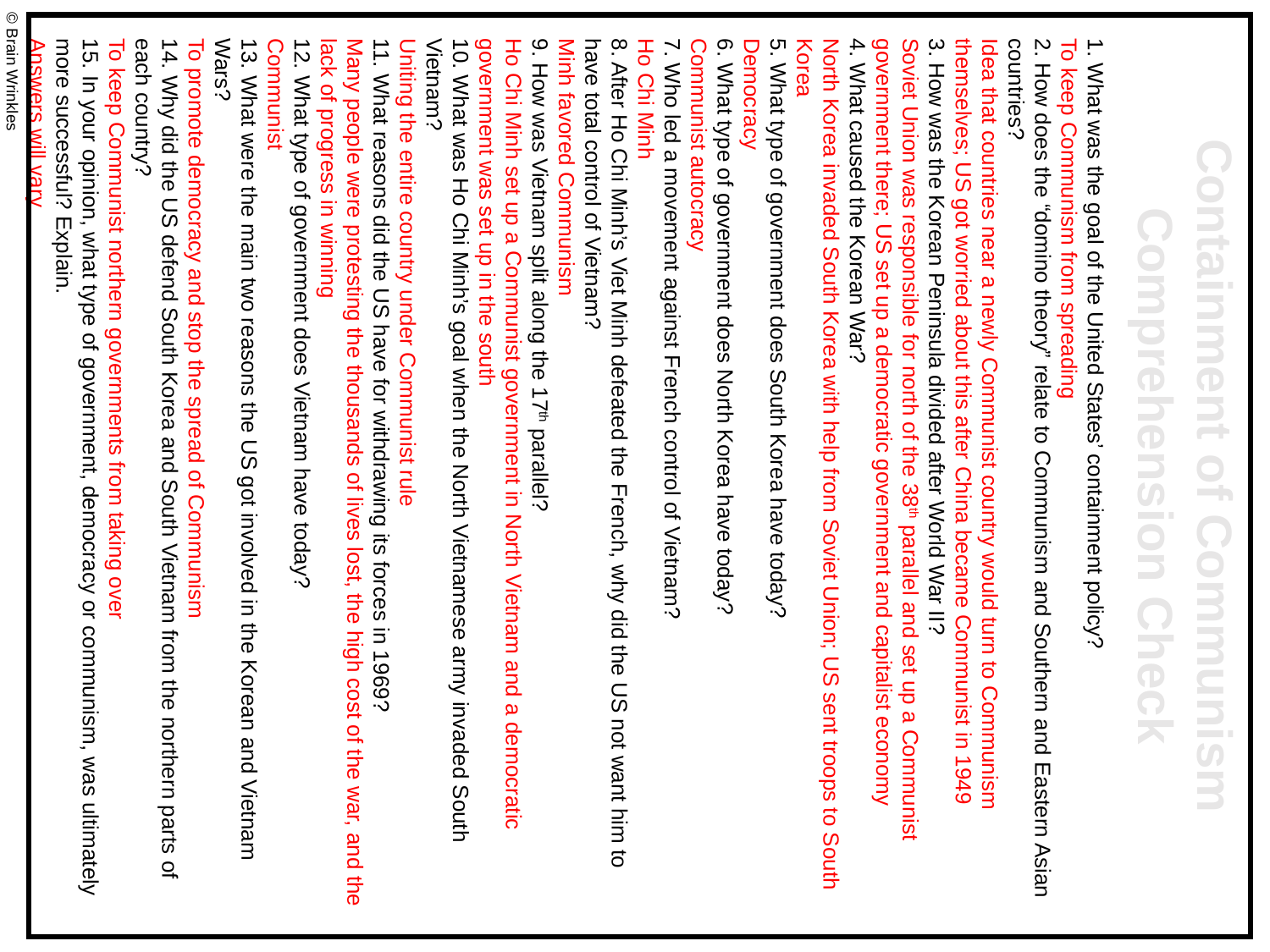

1. What was the goal of the United States’ containment policy?
To keep Communism from spreading
2. How does the “domino theory” relate to Communism and Southern and Eastern Asian countries?
Idea that countries near a newly Communist country would turn to Communism themselves; US got worried about this after China became Communist in 1949
3. How was the Korean Peninsula divided after World War II?
Soviet Union was responsible for north of the 38th parallel and set up a Communist government there; US set up a democratic government and capitalist economy
4. What caused the Korean War?
North Korea invaded South Korea with help from Soviet Union; US sent troops to South Korea
5. What type of government does South Korea have today?
Democracy
6. What type of government does North Korea have today?
Communist autocracy
7. Who led a movement against French control of Vietnam?
Ho Chi Minh
8. After Ho Chi Minh’s Viet Minh defeated the French, why did the US not want him to have total control of Vietnam?
Minh favored Communism
9. How was Vietnam split along the 17th parallel?
Ho Chi Minh set up a Communist government in North Vietnam and a democratic government was set up in the south
10. What was Ho Chi Minh’s goal when the North Vietnamese army invaded South Vietnam?
Uniting the entire country under Communist rule
11. What reasons did the US have for withdrawing its forces in 1969?
Many people were protesting the thousands of lives lost, the high cost of the war, and the lack of progress in winning
12. What type of government does Vietnam have today?
Communist
13. What were the main two reasons the US got involved in the Korean and Vietnam Wars?
To promote democracy and stop the spread of Communism
14. Why did the US defend South Korea and South Vietnam from the northern parts of each country?
To keep Communist northern governments from taking over
15. In your opinion, what type of government, democracy or communism, was ultimately more successful? Explain.
Answers will vary

© Brain Wrinkles
Containment of Communism
Comprehension Check